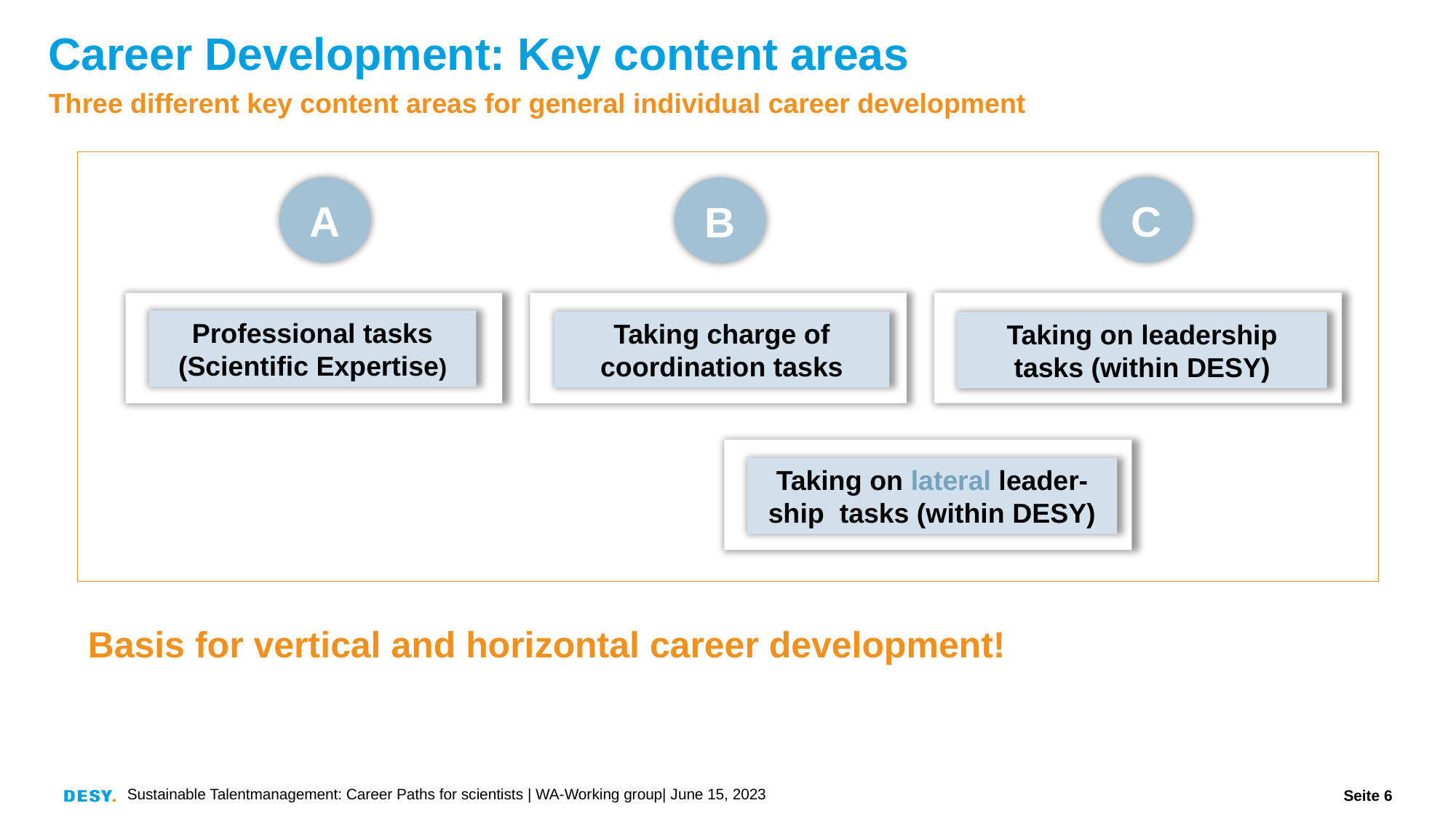

# Career Development: Key content areas
Three different key content areas for general individual career development

A
C
B

Professional tasks (Scientific Expertise)
Taking charge of coordination tasks
Taking on leadership tasks (within DESY)

Taking on lateral leader-ship  tasks (within DESY)
Basis for vertical and horizontal career development!
Sustainable Talentmanagement: Career Paths for scientists | WA-Working group| June 15, 2023